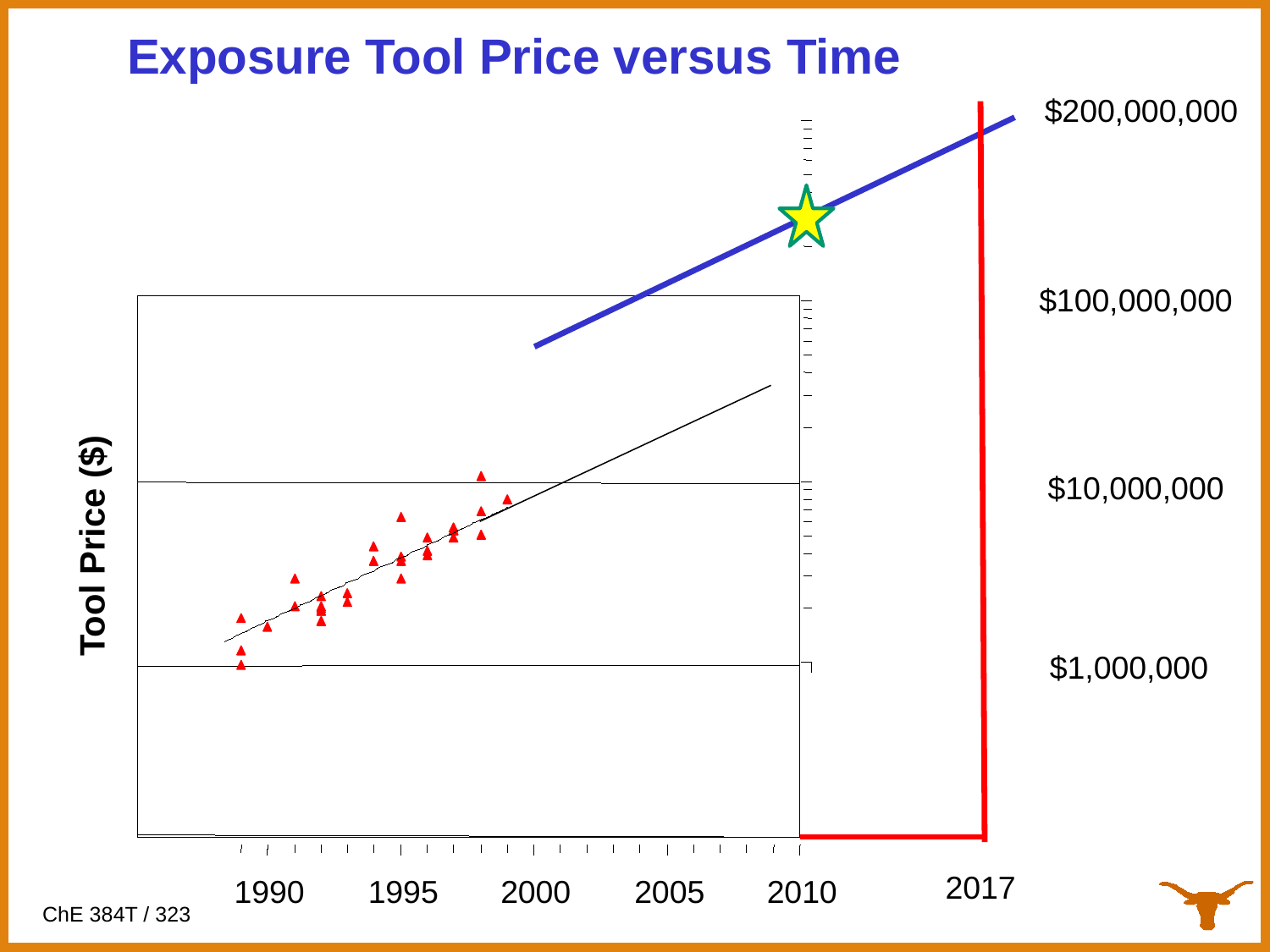

Exposure Tool Price versus Time
$200,000,000

$100,000,000

$10,000,000

Tool Price ($)

$1,000,000

2017

1990
1995
2000
2005
2010